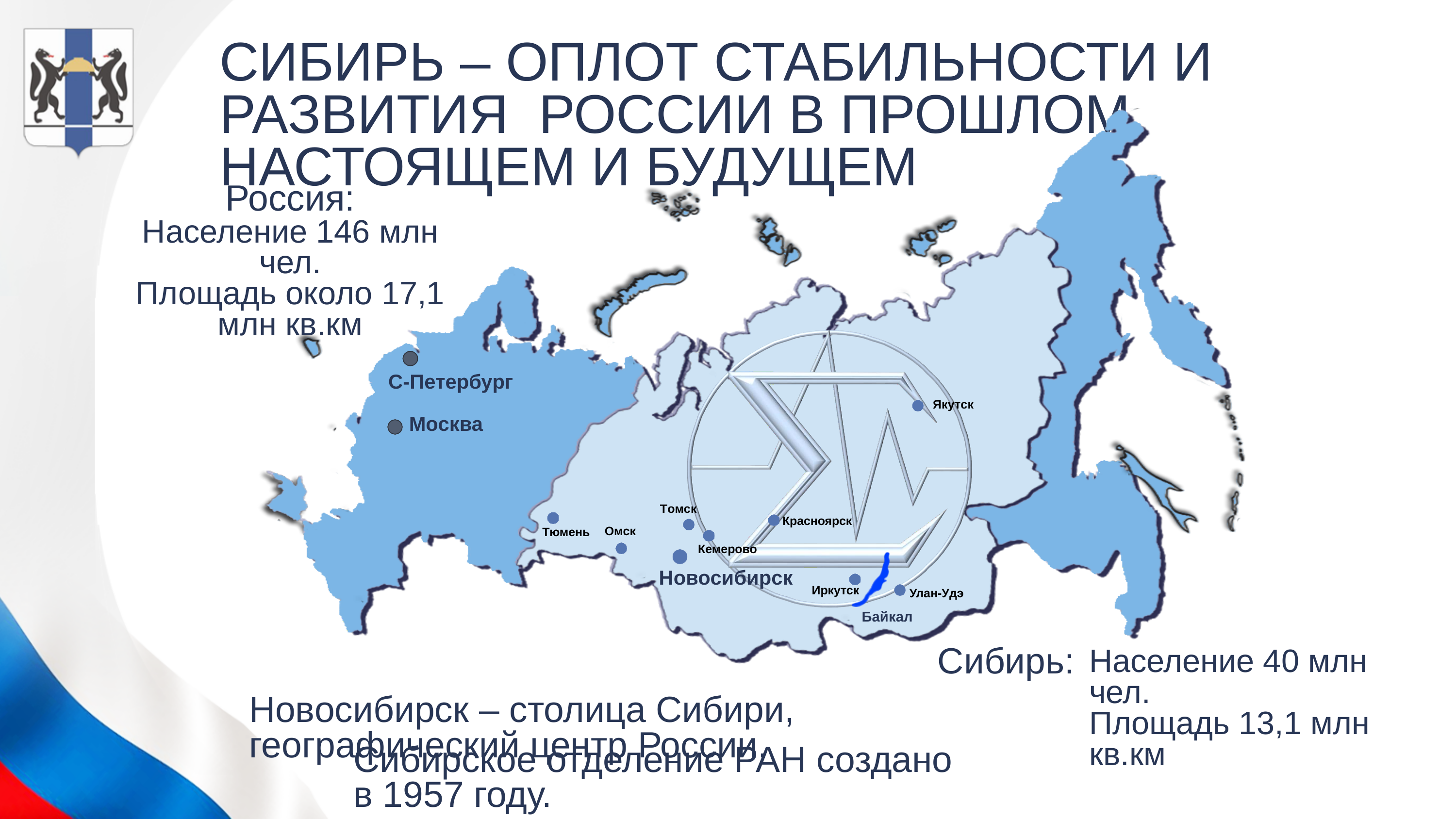

СИБИРЬ – ОПЛОТ СТАБИЛЬНОСТИ И РАЗВИТИЯ  РОССИИ В ПРОШЛОМ, НАСТОЯЩЕМ И БУДУЩЕМ

Россия:
Население 146 млн чел.
Площадь около 17,1 млн кв.км

С-Петербург
Якутск

Москва

Томск
Красноярск

Омск
Тюмень

Кемерово

Новосибирск

Иркутск
Улан-Удэ

Байкал
Сибирь:
Население 40 млн чел.
Площадь 13,1 млн кв.км
Новосибирск – столица Сибири, географический центр России.
Сибирское отделение РАН создано в 1957 году.